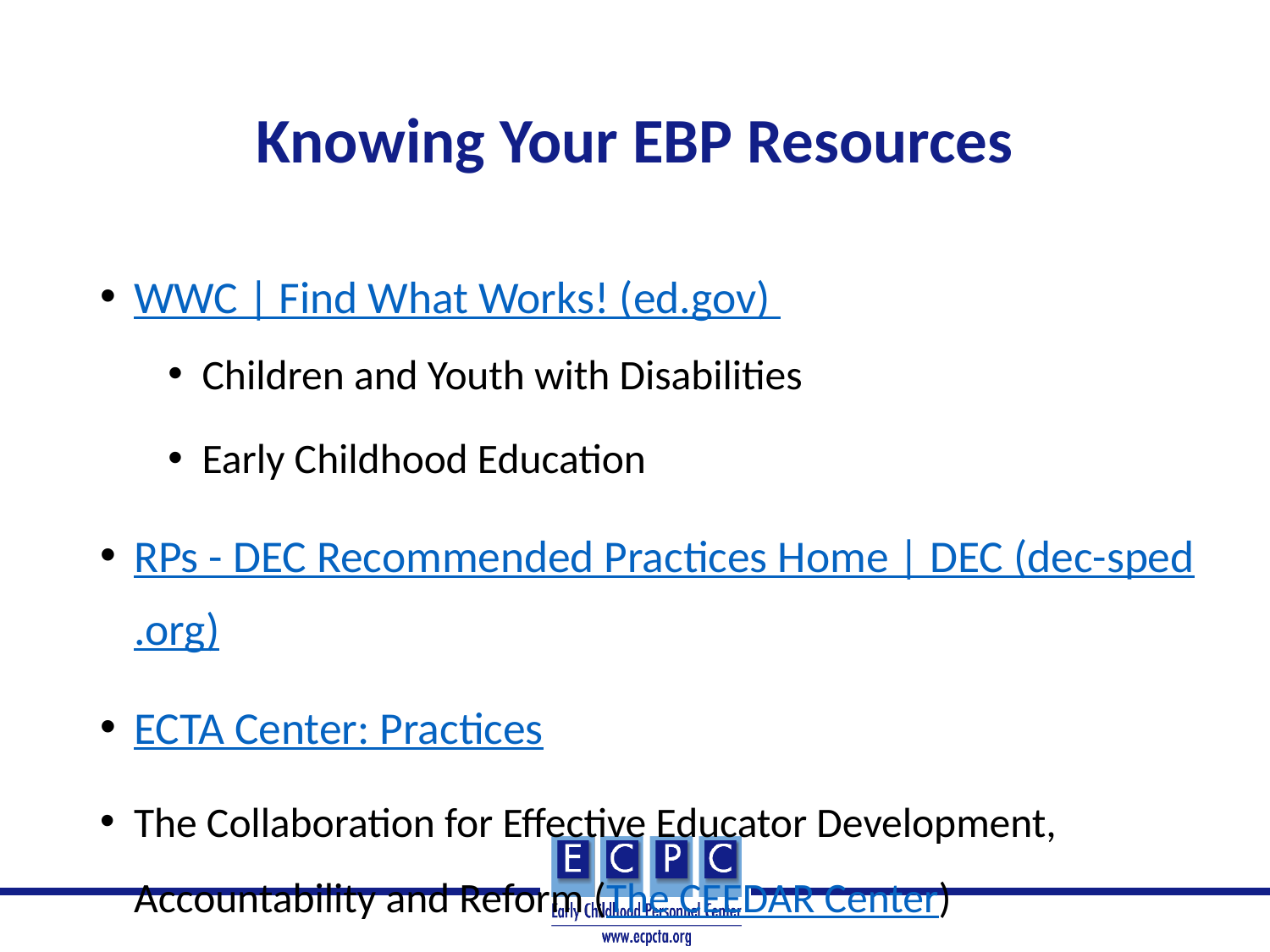

# Knowing Your EBP Resources
WWC | Find What Works! (ed.gov)
Children and Youth with Disabilities
Early Childhood Education
RPs - DEC Recommended Practices Home | DEC (dec-sped.org)
ECTA Center: Practices
The Collaboration for Effective Educator Development, Accountability and Reform (The CEEDAR Center)